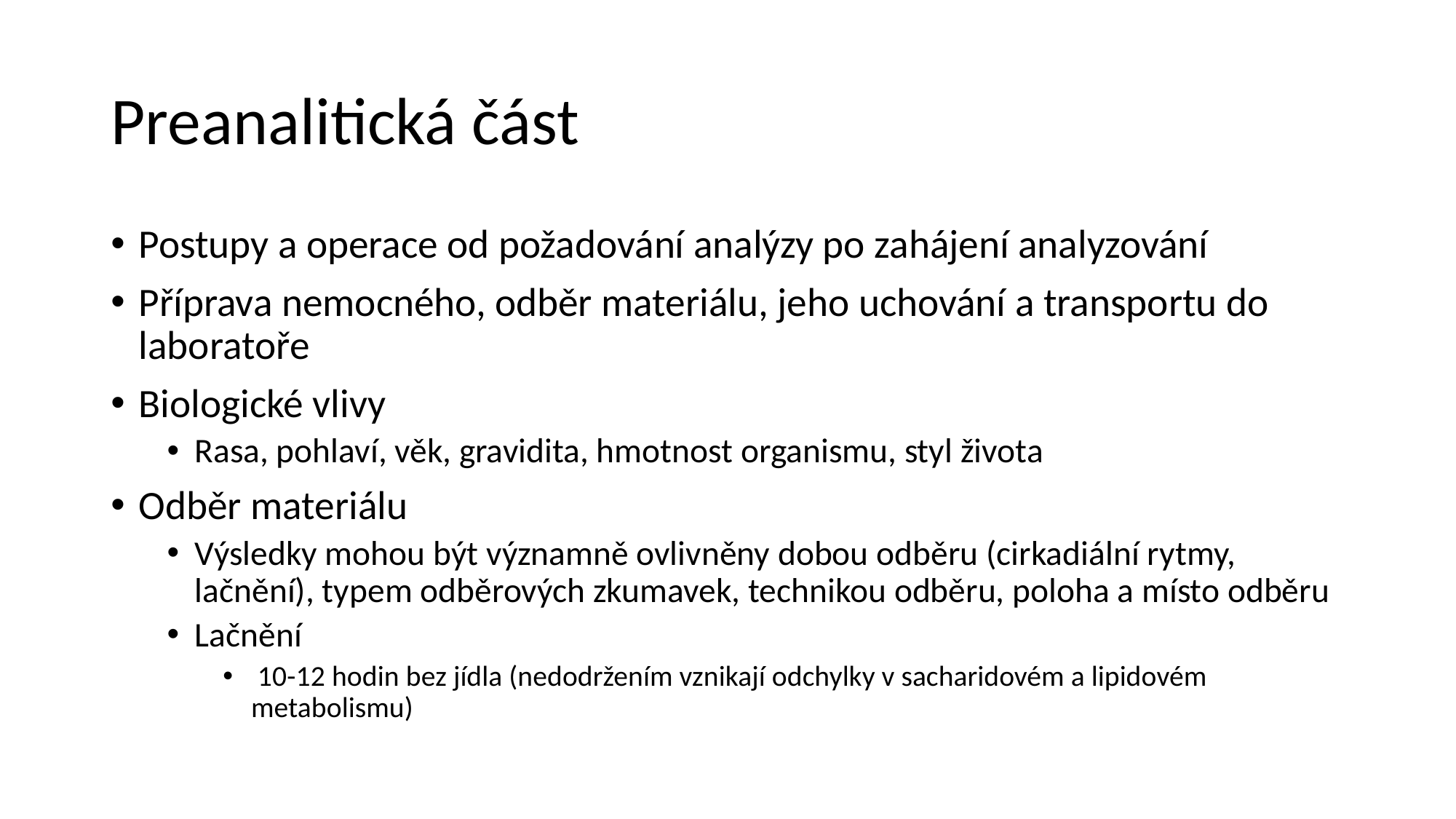

# Preanalitická část
Postupy a operace od požadování analýzy po zahájení analyzování
Příprava nemocného, odběr materiálu, jeho uchování a transportu do laboratoře
Biologické vlivy
Rasa, pohlaví, věk, gravidita, hmotnost organismu, styl života
Odběr materiálu
Výsledky mohou být významně ovlivněny dobou odběru (cirkadiální rytmy, lačnění), typem odběrových zkumavek, technikou odběru, poloha a místo odběru
Lačnění
 10-12 hodin bez jídla (nedodržením vznikají odchylky v sacharidovém a lipidovém metabolismu)